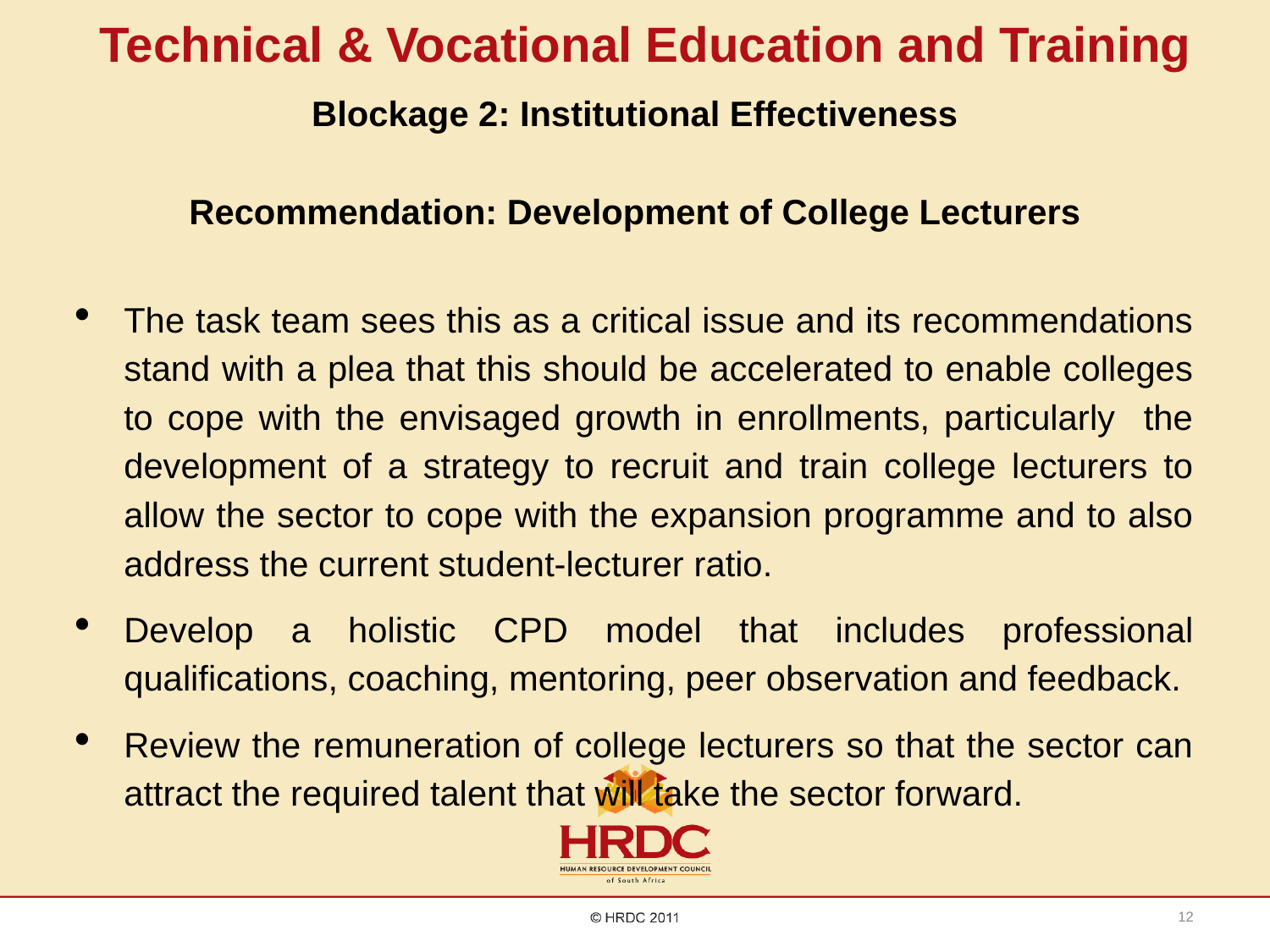

# Technical & Vocational Education and Training
Blockage 2: Institutional Effectiveness

Recommendation: Development of College Lecturers

The task team sees this as a critical issue and its recommendations stand with a plea that this should be accelerated to enable colleges to cope with the envisaged growth in enrollments, particularly  the development of a strategy to recruit and train college lecturers to allow the sector to cope with the expansion programme and to also address the current student-lecturer ratio.
Develop a holistic CPD model that includes professional qualifications, coaching, mentoring, peer observation and feedback.
Review the remuneration of college lecturers so that the sector can attract the required talent that will take the sector forward.

12